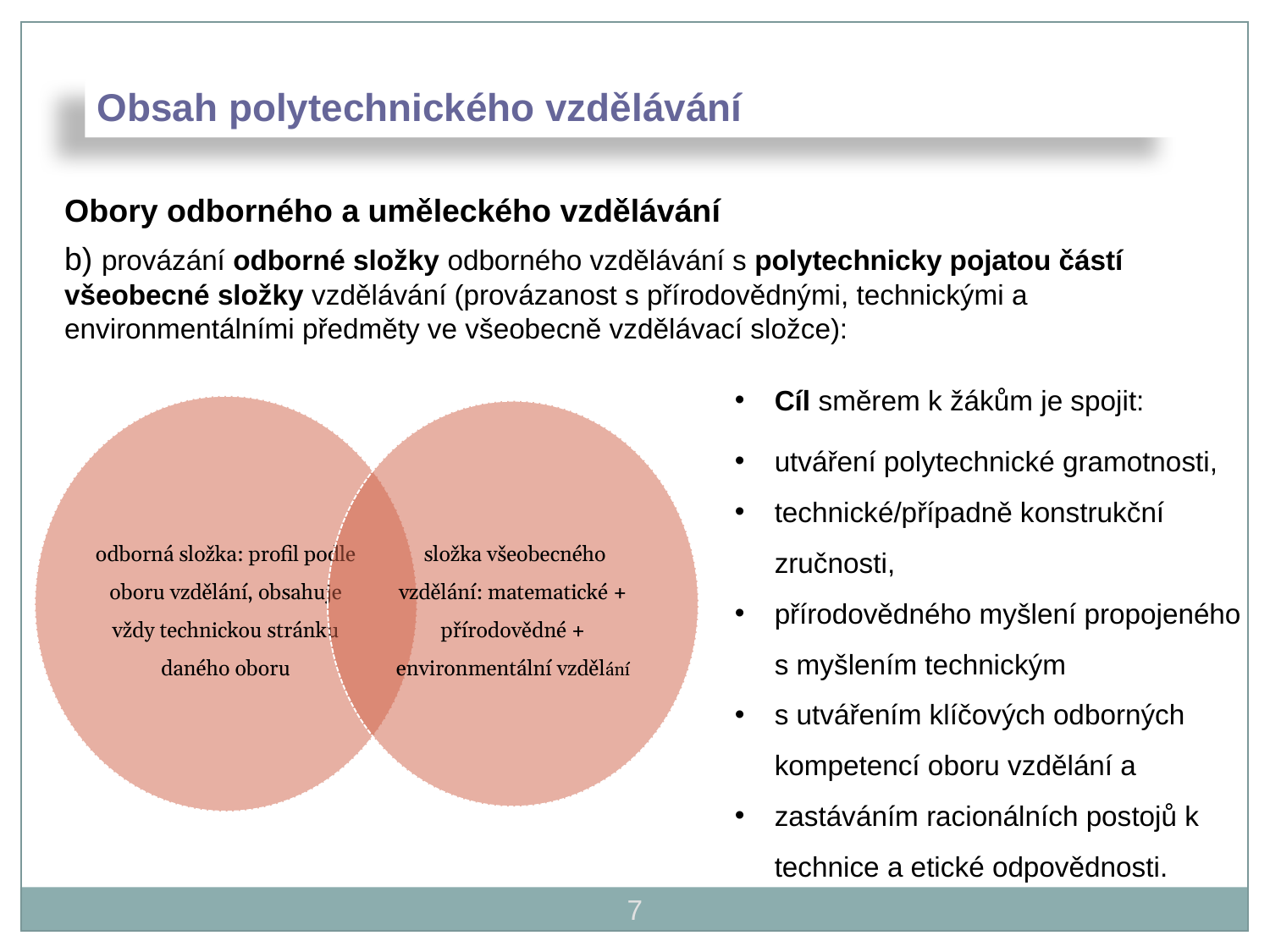

Obsah polytechnického vzdělávání

Obory odborného a uměleckého vzdělávání
b) provázání odborné složky odborného vzdělávání s polytechnicky pojatou částí všeobecné složky vzdělávání (provázanost s přírodovědnými, technickými a environmentálními předměty ve všeobecně vzdělávací složce):
odborná složka: profil podle oboru vzdělání, obsahuje vždy technickou stránku daného oboru
 složka všeobecného vzdělání: matematické + přírodovědné + environmentální vzdělání
Cíl směrem k žákům je spojit:
utváření polytechnické gramotnosti,
technické/případně konstrukční zručnosti,
přírodovědného myšlení propojeného s myšlením technickým
s utvářením klíčových odborných kompetencí oboru vzdělání a
zastáváním racionálních postojů k technice a etické odpovědnosti.
7